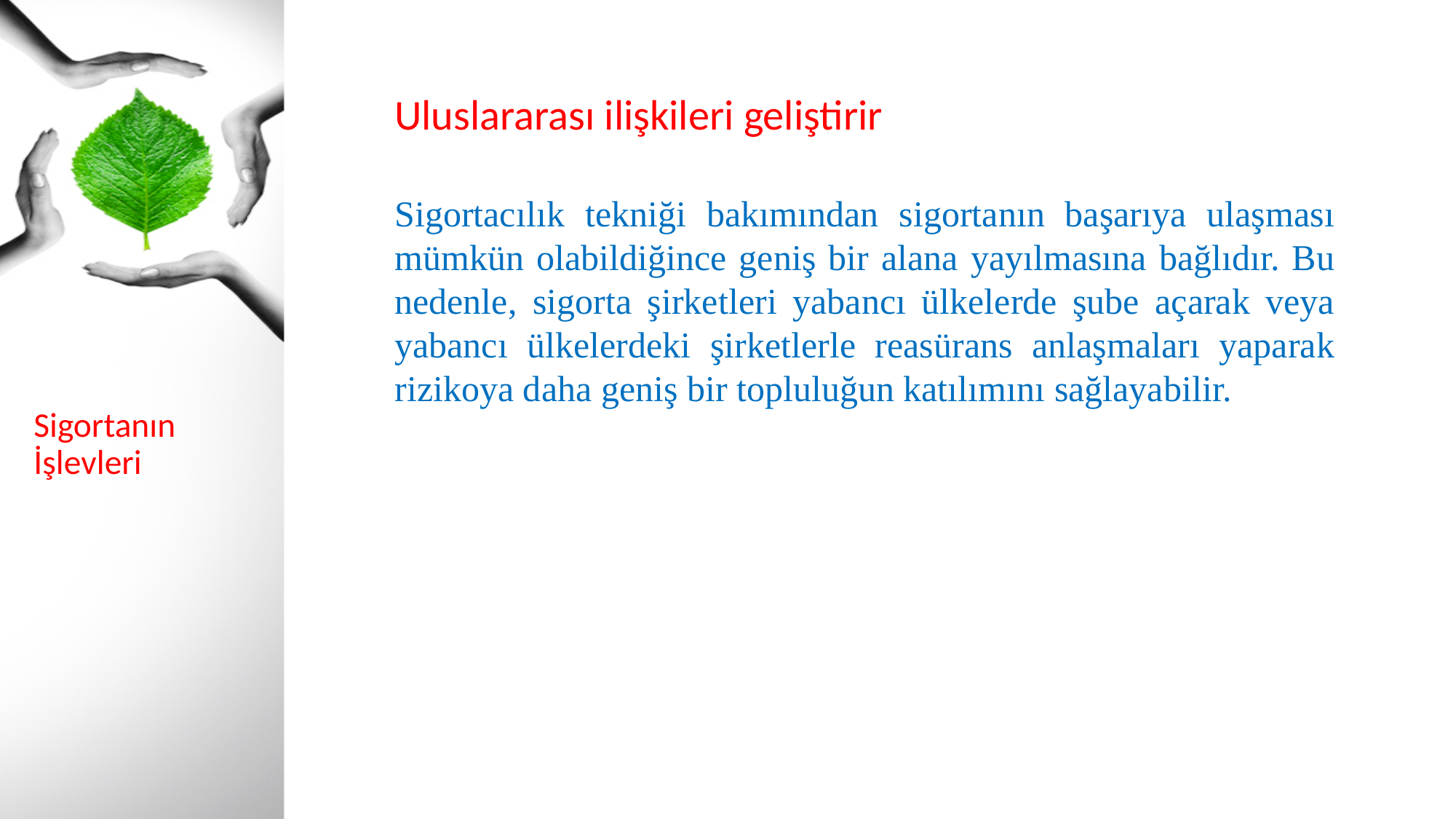

Uluslararası ilişkileri geliştirir
Sigortacılık tekniği bakımından sigortanın başarıya ulaşması mümkün olabildiğince geniş bir alana yayılmasına bağlıdır. Bu nedenle, sigorta şirketleri yabancı ülkelerde şube açarak veya yabancı ülkelerdeki şirketlerle reasürans anlaşmaları yaparak rizikoya daha geniş bir topluluğun katılımını sağlayabilir.
# Sigortanın İşlevleri